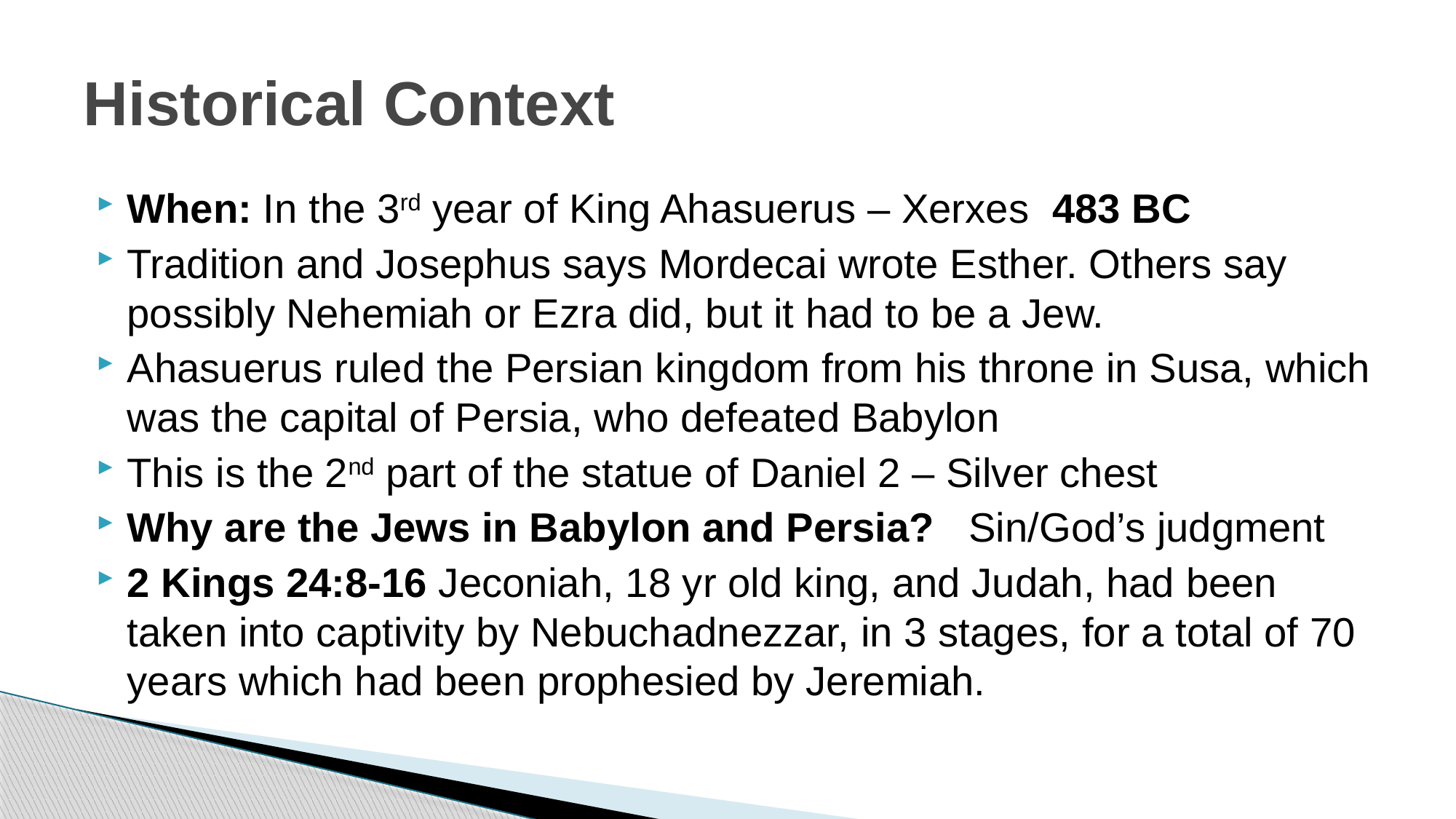

# Historical Context
When: In the 3rd year of King Ahasuerus – Xerxes  483 BC
Tradition and Josephus says Mordecai wrote Esther. Others say possibly Nehemiah or Ezra did, but it had to be a Jew.
Ahasuerus ruled the Persian kingdom from his throne in Susa, which was the capital of Persia, who defeated Babylon
This is the 2nd part of the statue of Daniel 2 – Silver chest
Why are the Jews in Babylon and Persia?   Sin/God’s judgment
2 Kings 24:8-16 Jeconiah, 18 yr old king, and Judah, had been taken into captivity by Nebuchadnezzar, in 3 stages, for a total of 70 years which had been prophesied by Jeremiah.